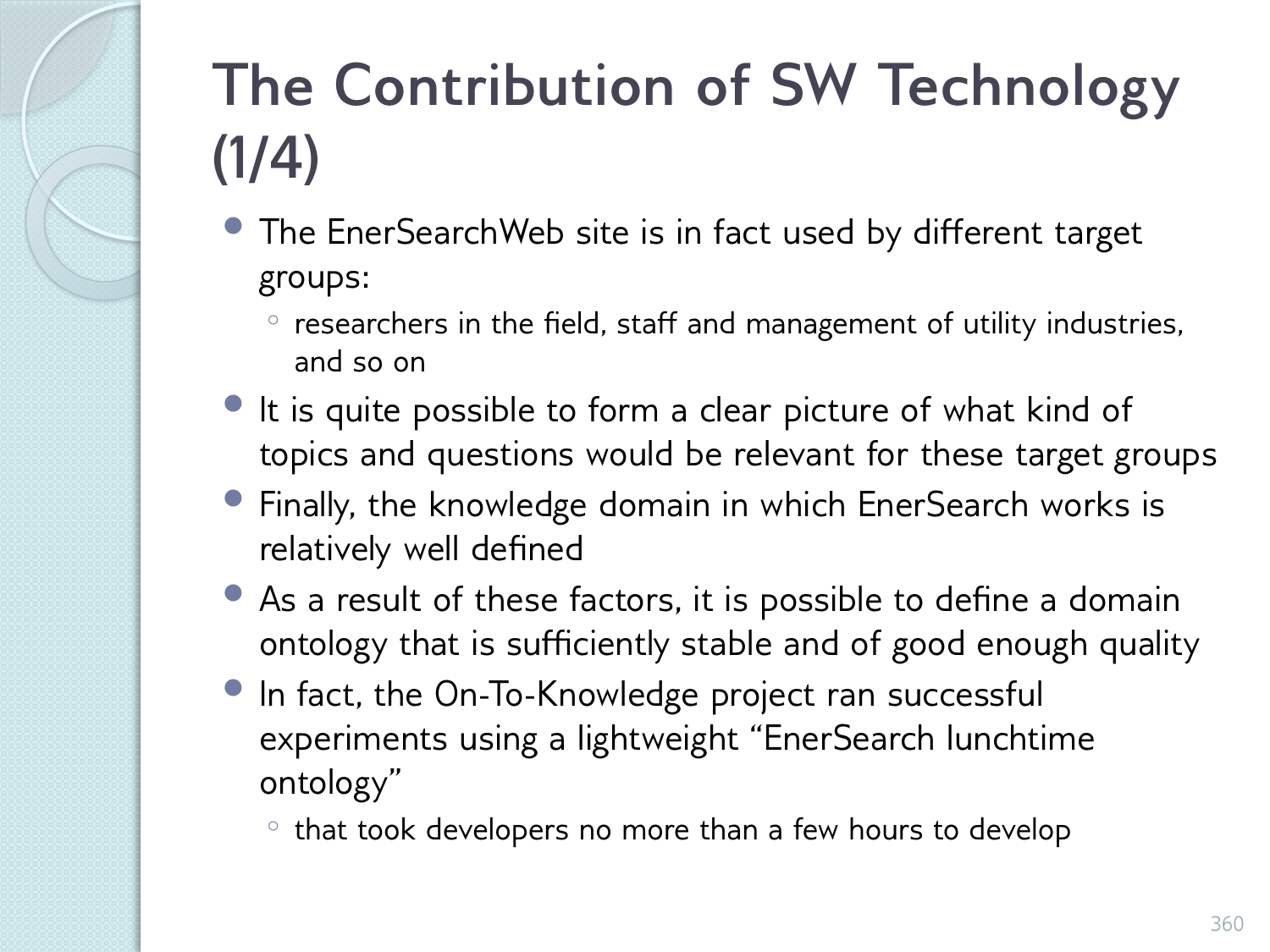

# The Contribution of SW Technology (1/4)
The EnerSearchWeb site is in fact used by different target groups:
researchers in the field, staff and management of utility industries, and so on
It is quite possible to form a clear picture of what kind of topics and questions would be relevant for these target groups
Finally, the knowledge domain in which EnerSearch works is relatively well defined
As a result of these factors, it is possible to define a domain ontology that is sufficiently stable and of good enough quality
In fact, the On-To-Knowledge project ran successful experiments using a lightweight “EnerSearch lunchtime ontology”
that took developers no more than a few hours to develop
360